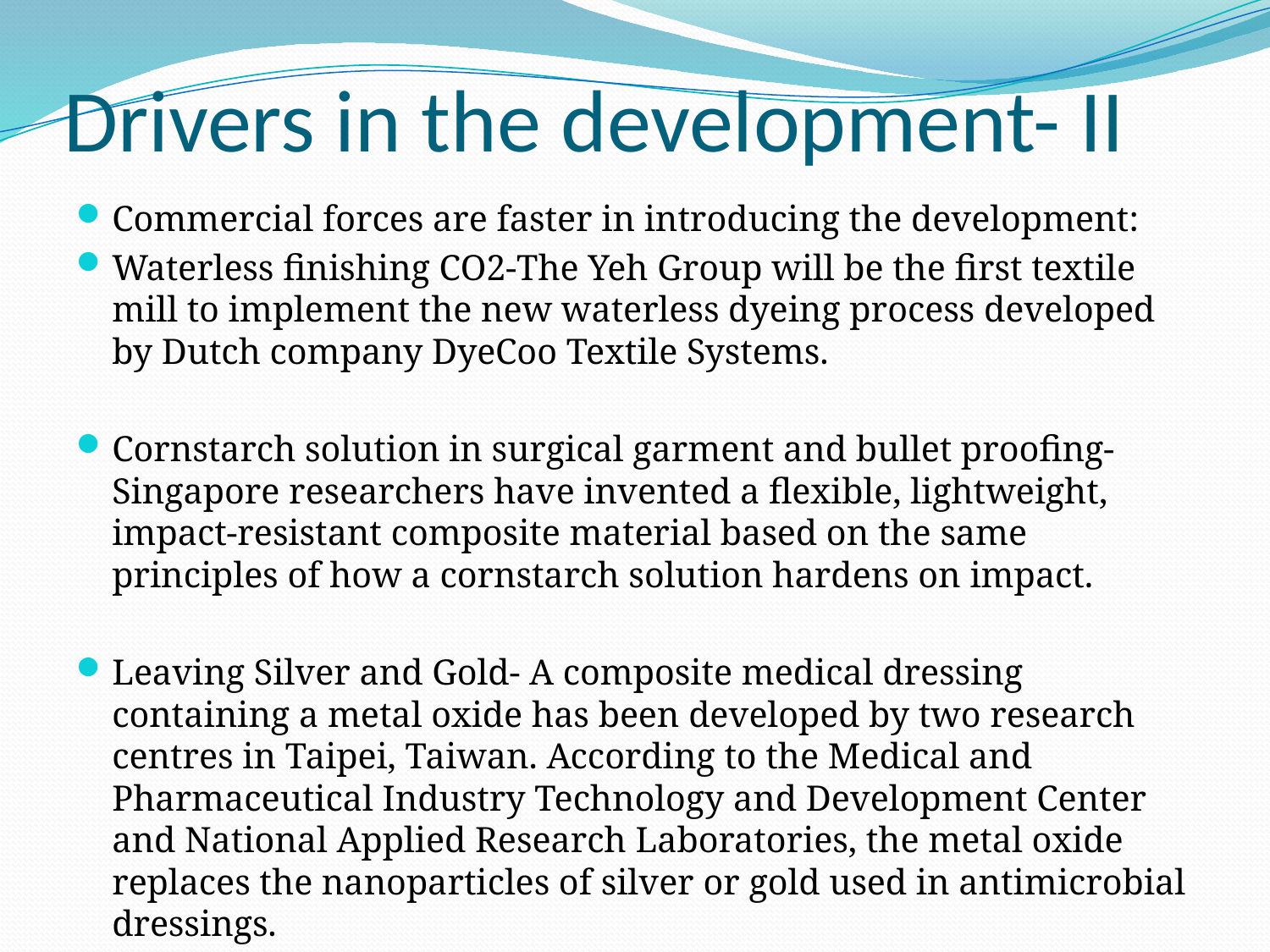

# Drivers in the development- II
Commercial forces are faster in introducing the development:
Waterless finishing CO2-The Yeh Group will be the first textile mill to implement the new waterless dyeing process developed by Dutch company DyeCoo Textile Systems.

Cornstarch solution in surgical garment and bullet proofing- Singapore researchers have invented a flexible, lightweight, impact-resistant composite material based on the same principles of how a cornstarch solution hardens on impact.

Leaving Silver and Gold- A composite medical dressing containing a metal oxide has been developed by two research centres in Taipei, Taiwan. According to the Medical and Pharmaceutical Industry Technology and Development Center and National Applied Research Laboratories, the metal oxide replaces the nanoparticles of silver or gold used in antimicrobial dressings.